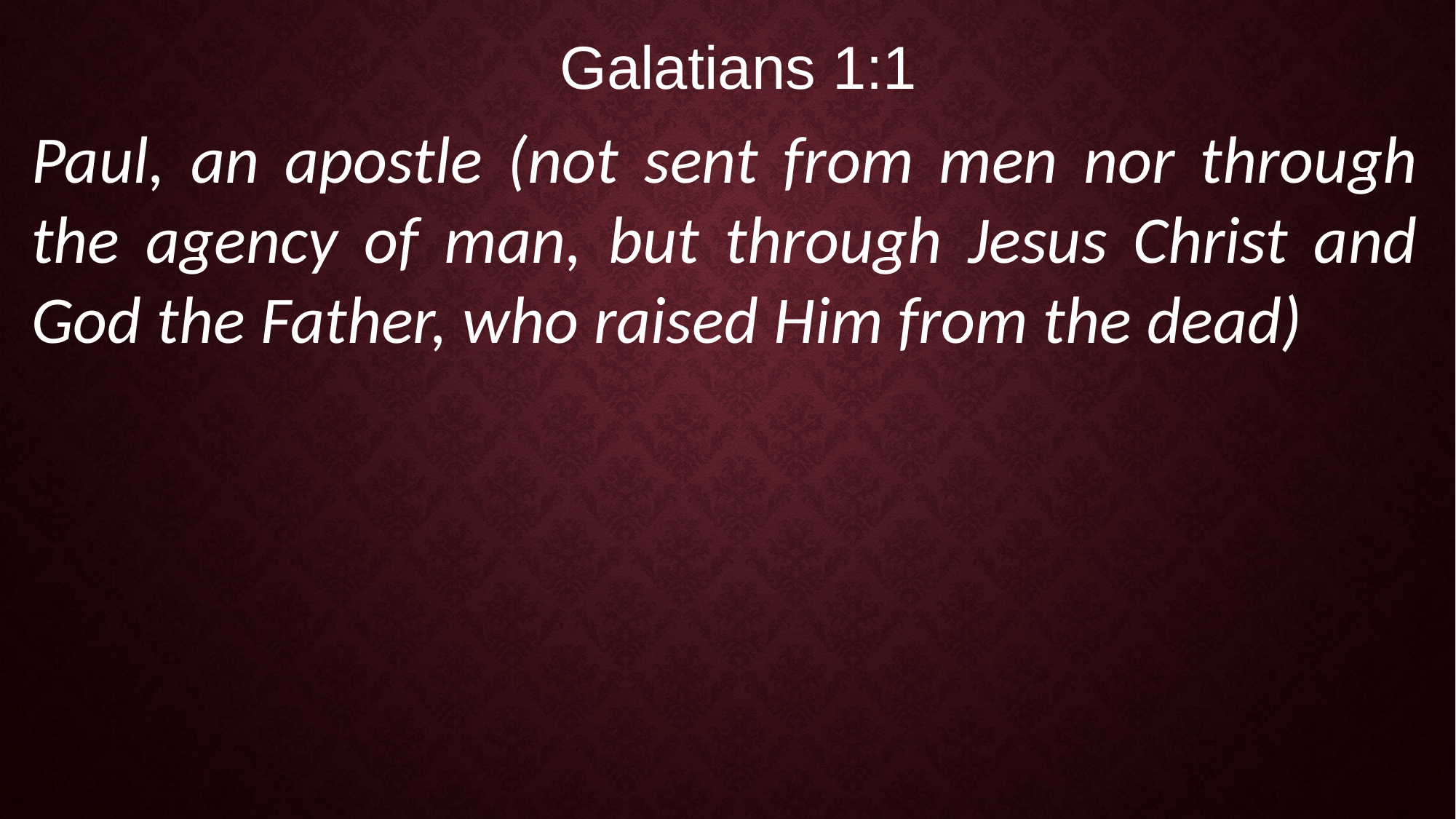

Galatians 1:1
Paul, an apostle (not sent from men nor through the agency of man, but through Jesus Christ and God the Father, who raised Him from the dead)